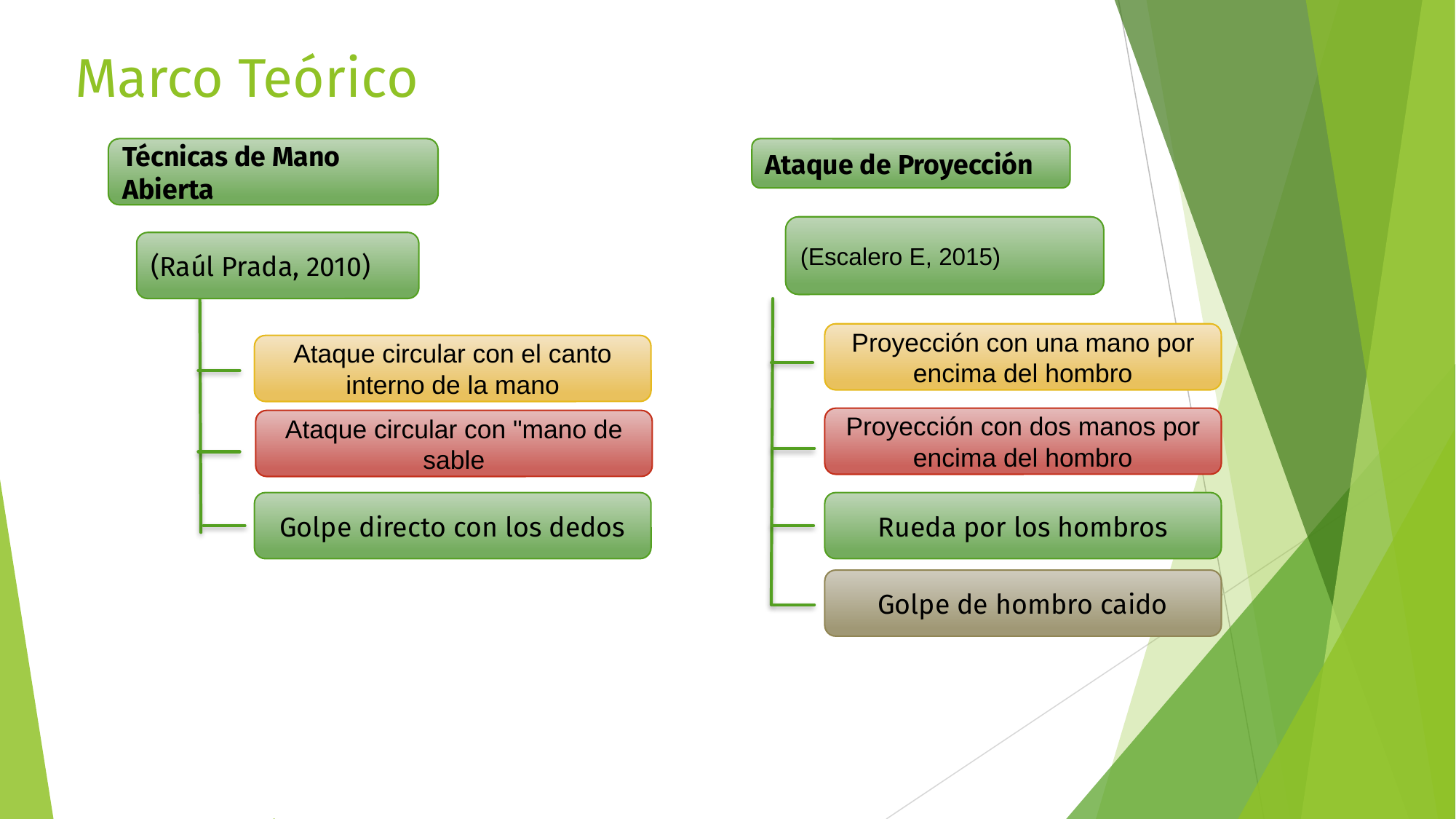

# Marco Teórico
Ataque de Proyección
Técnicas de Mano Abierta
(Escalero E, 2015)
(Raúl Prada, 2010)
Proyección con una mano por encima del hombro
Ataque circular con el canto interno de la mano
Proyección con dos manos por encima del hombro
Ataque circular con "mano de sable
Golpe directo con los dedos
Rueda por los hombros
Golpe de hombro caido